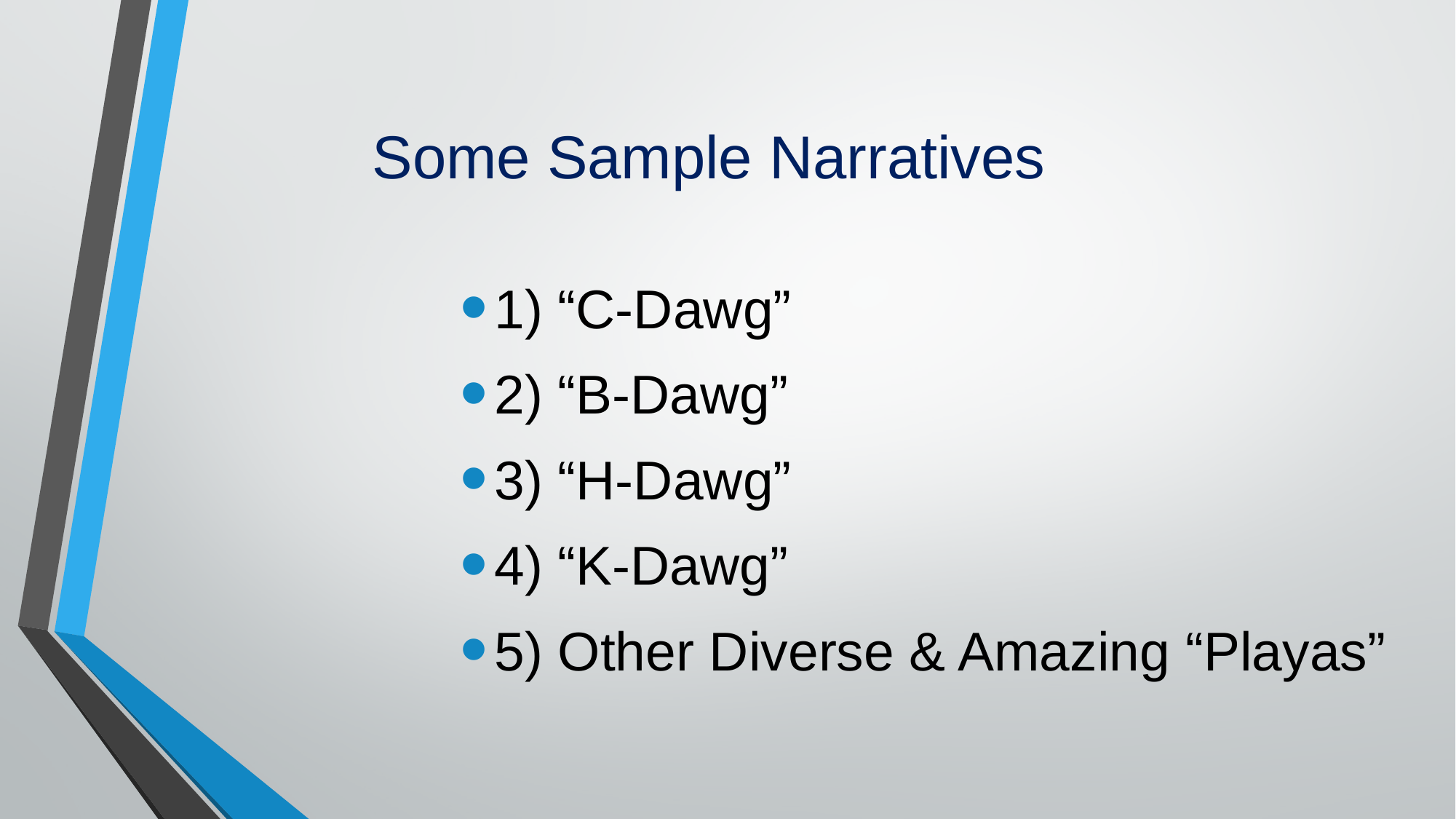

# Some Sample Narratives
1) “C-Dawg”
2) “B-Dawg”
3) “H-Dawg”
4) “K-Dawg”
5) Other Diverse & Amazing “Playas”